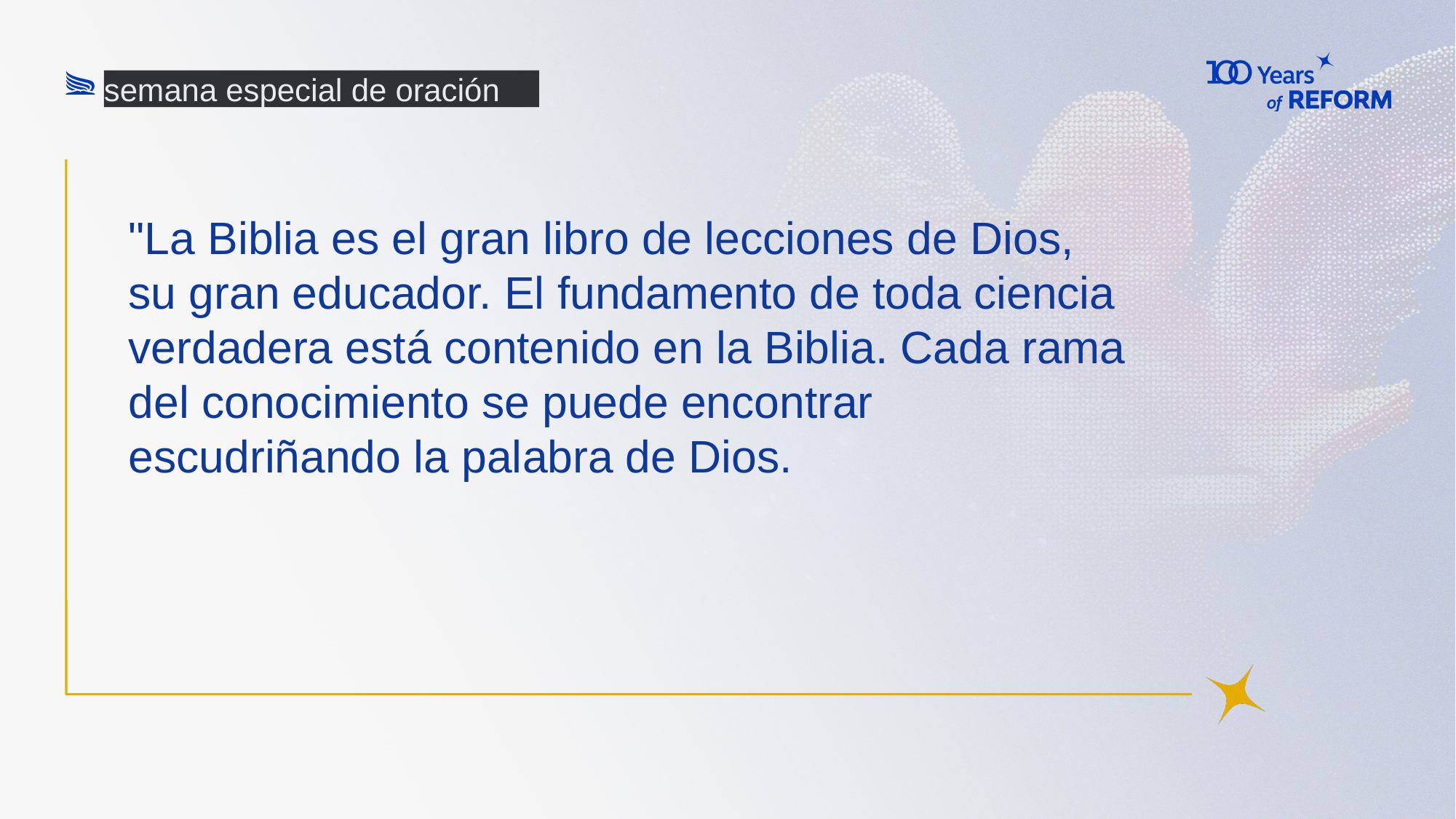

semana especial de oración
# "La Biblia es el gran libro de lecciones de Dios, su gran educador. El fundamento de toda ciencia verdadera está contenido en la Biblia. Cada rama del conocimiento se puede encontrar escudriñando la palabra de Dios.